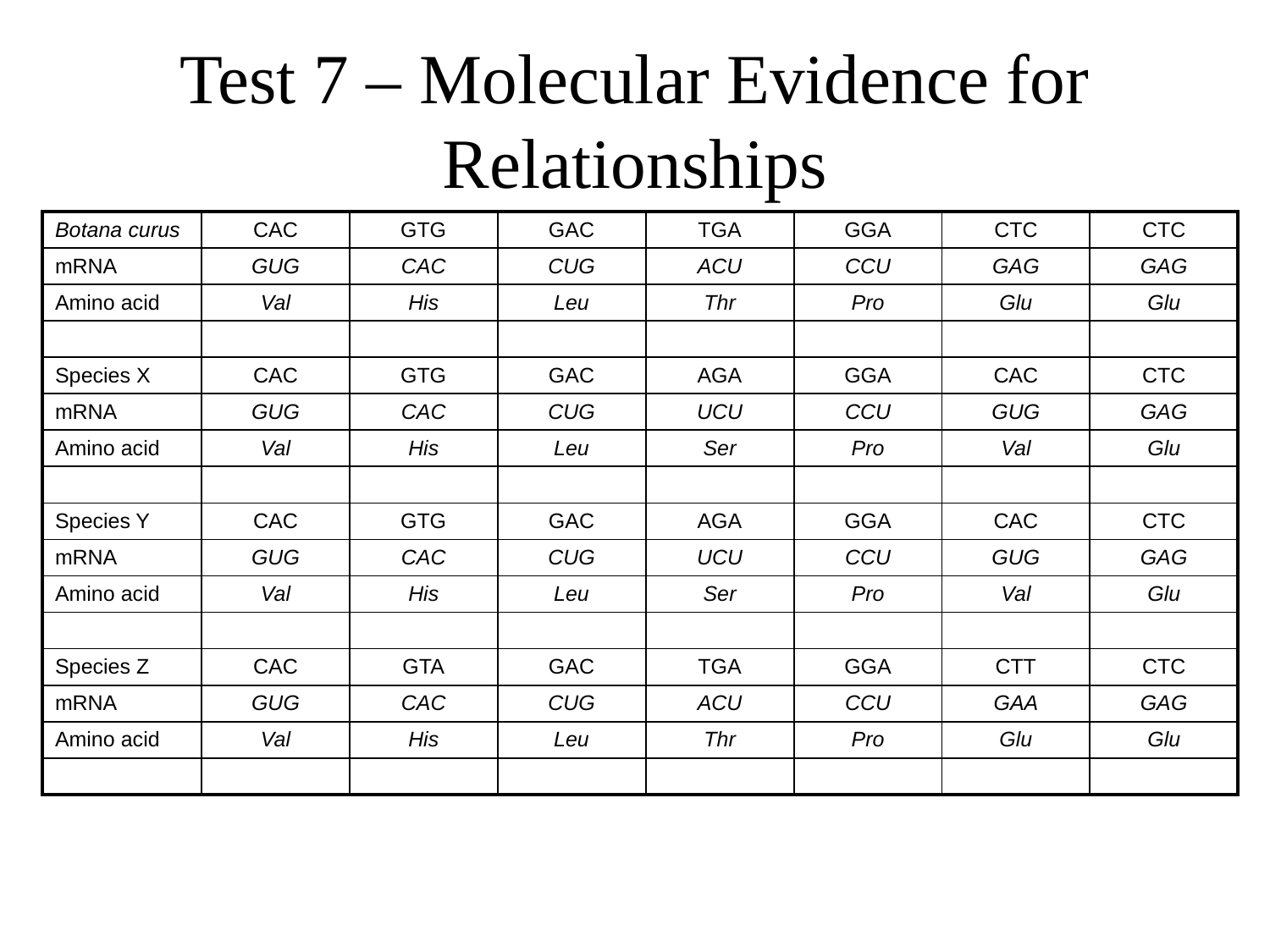

# Test 7 – Molecular Evidence for Relationships
| Botana curus | CAC | GTG | GAC | TGA | GGA | CTC | CTC |
| --- | --- | --- | --- | --- | --- | --- | --- |
| mRNA | GUG | CAC | CUG | ACU | CCU | GAG | GAG |
| Amino acid | Val | His | Leu | Thr | Pro | Glu | Glu |
|  |  |  |  |  |  |  |  |
| Species X | CAC | GTG | GAC | AGA | GGA | CAC | CTC |
| mRNA | GUG | CAC | CUG | UCU | CCU | GUG | GAG |
| Amino acid | Val | His | Leu | Ser | Pro | Val | Glu |
|  |  |  |  |  |  |  |  |
| Species Y | CAC | GTG | GAC | AGA | GGA | CAC | CTC |
| mRNA | GUG | CAC | CUG | UCU | CCU | GUG | GAG |
| Amino acid | Val | His | Leu | Ser | Pro | Val | Glu |
|  |  |  |  |  |  |  |  |
| Species Z | CAC | GTA | GAC | TGA | GGA | CTT | CTC |
| mRNA | GUG | CAC | CUG | ACU | CCU | GAA | GAG |
| Amino acid | Val | His | Leu | Thr | Pro | Glu | Glu |
|  |  |  |  |  |  |  |  |